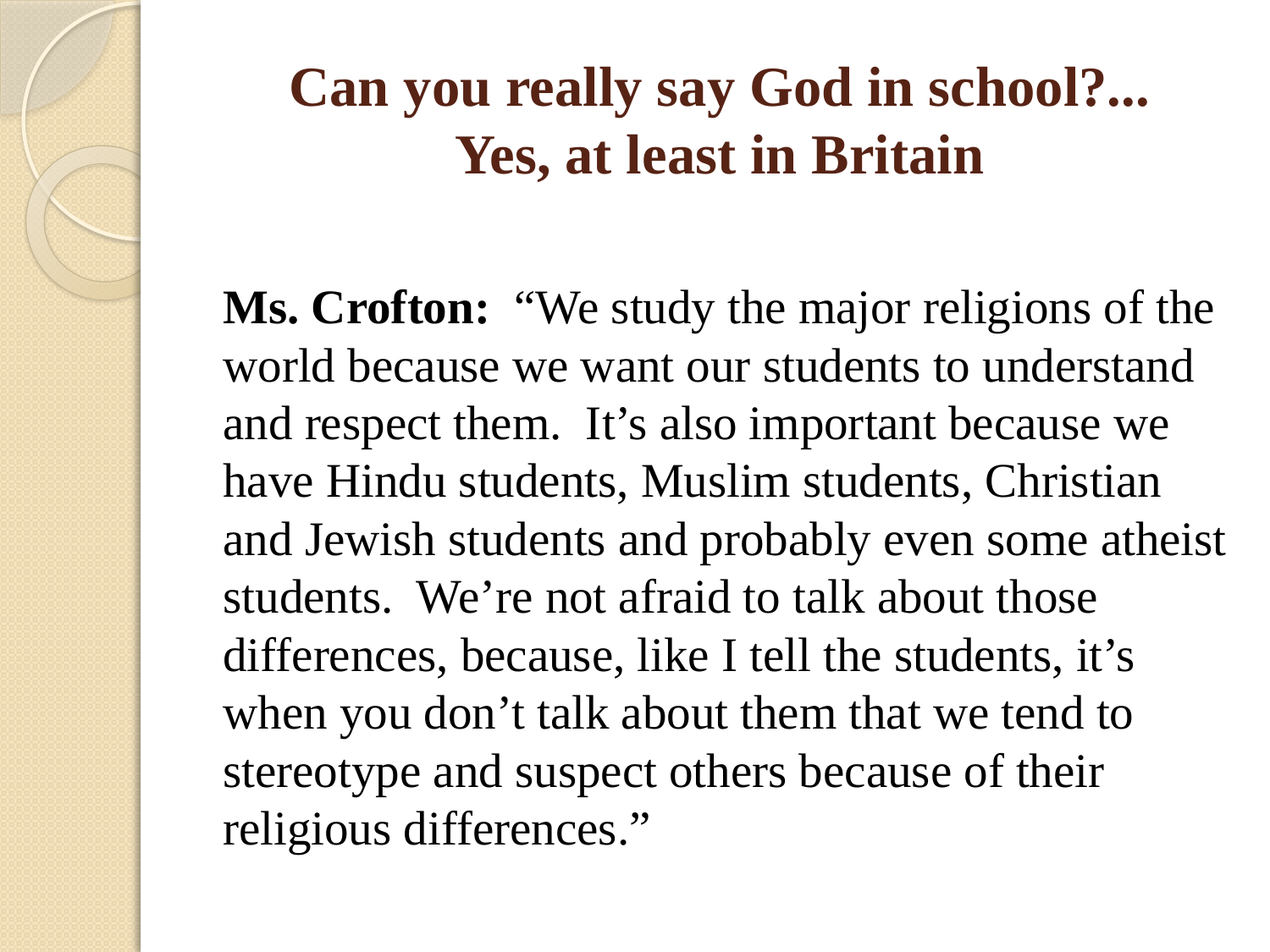

# Can you really say God in school?... Yes, at least in Britain

Ms. Crofton:  “We study the major religions of the world because we want our students to understand and respect them.  It’s also important because we have Hindu students, Muslim students, Christian and Jewish students and probably even some atheist students.  We’re not afraid to talk about those differences, because, like I tell the students, it’s when you don’t talk about them that we tend to stereotype and suspect others because of their religious differences.”